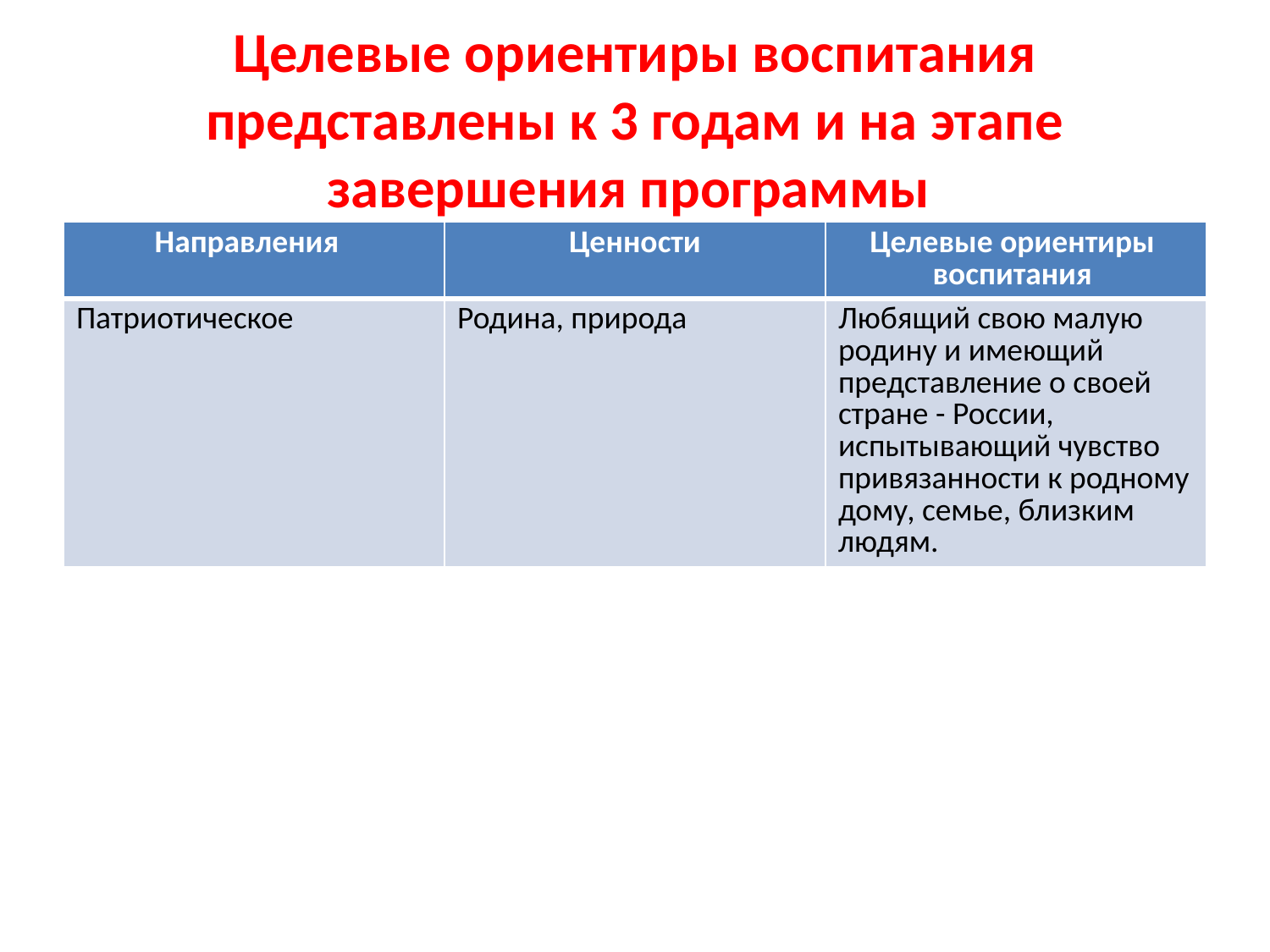

# Целевые ориентиры воспитания представлены к 3 годам и на этапе завершения программы
| Направления | Ценности | Целевые ориентиры воспитания |
| --- | --- | --- |
| Патриотическое | Родина, природа | Любящий свою малую родину и имеющий представление о своей стране - России, испытывающий чувство привязанности к родному дому, семье, близким людям. |